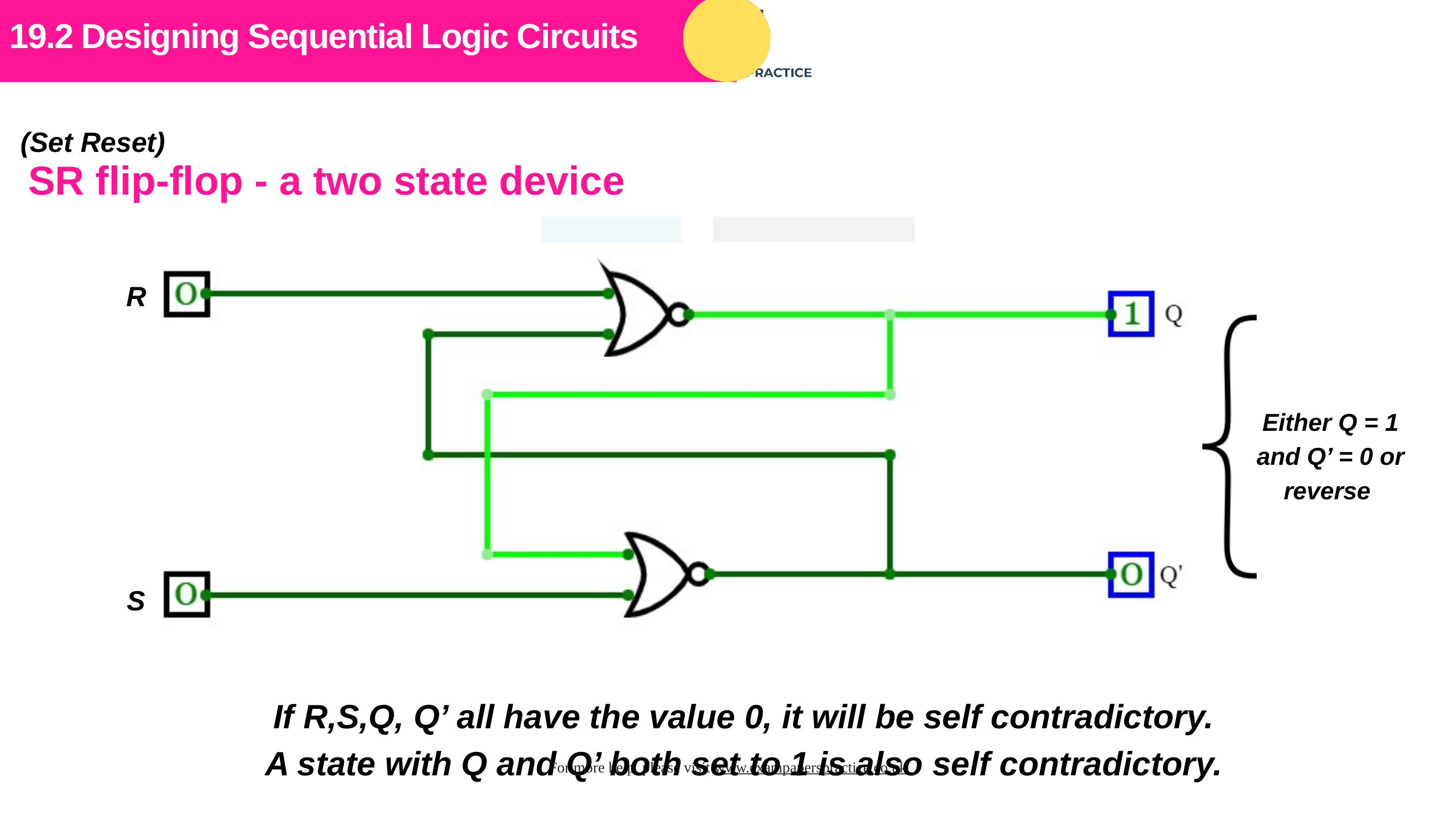

Subtopic 1
19.2 Designing Sequential Logic Circuits
(Set Reset)
SR flip-flop - a two state device

R

Either Q = 1 and Q’ = 0 or reverse
Output of one circuit is the input of the other.
S
If R,S,Q, Q’ all have the value 0, it will be self contradictory.
A state with Q and Q’ both set to 1 is also self contradictory.